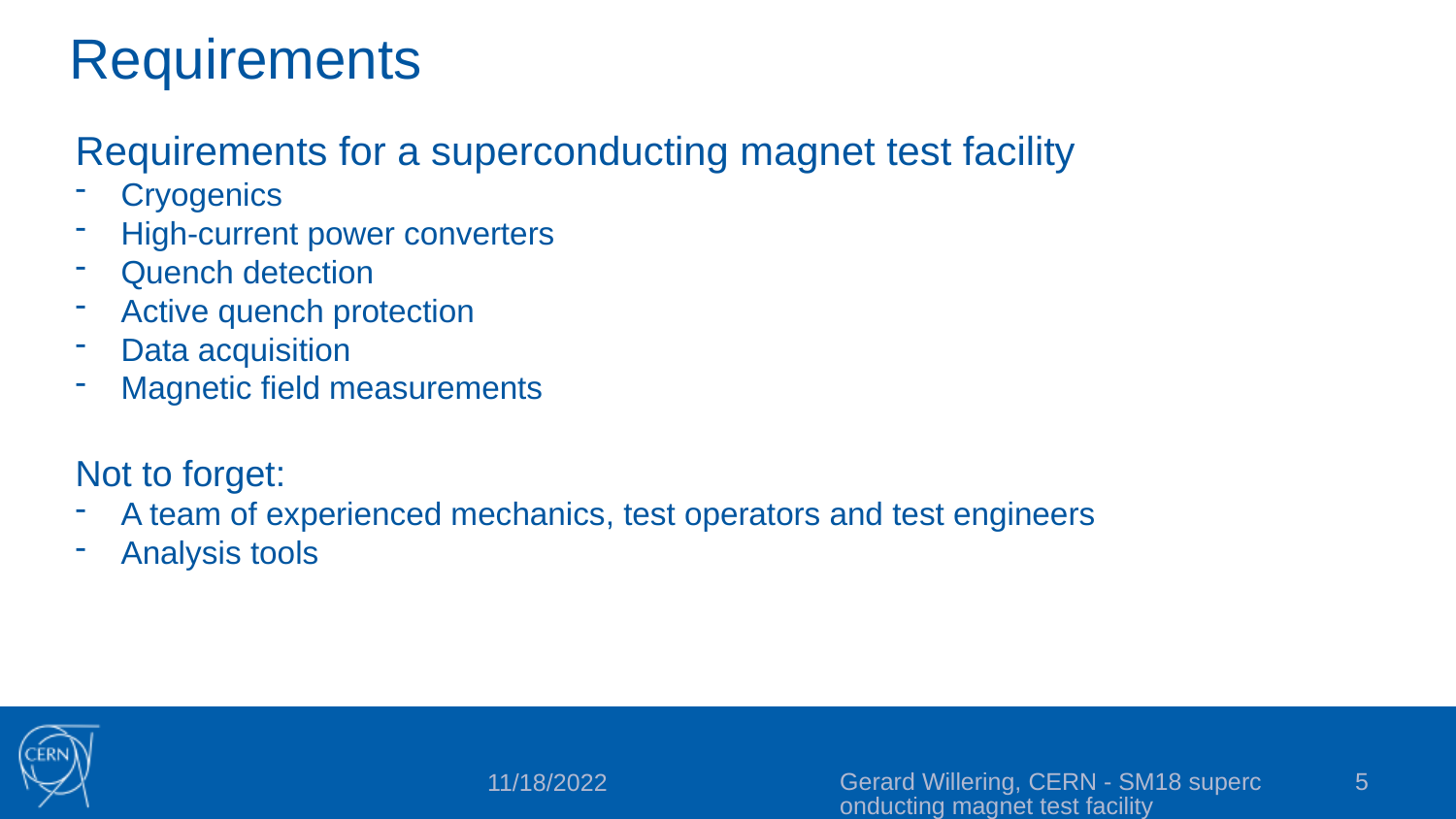

Requirements
Requirements for a superconducting magnet test facility
Cryogenics
High-current power converters
Quench detection
Active quench protection
Data acquisition
Magnetic field measurements

Not to forget:
A team of experienced mechanics, test operators and test engineers
Analysis tools
Gerard Willering, CERN - SM18 superconducting magnet test facility
5
11/18/2022